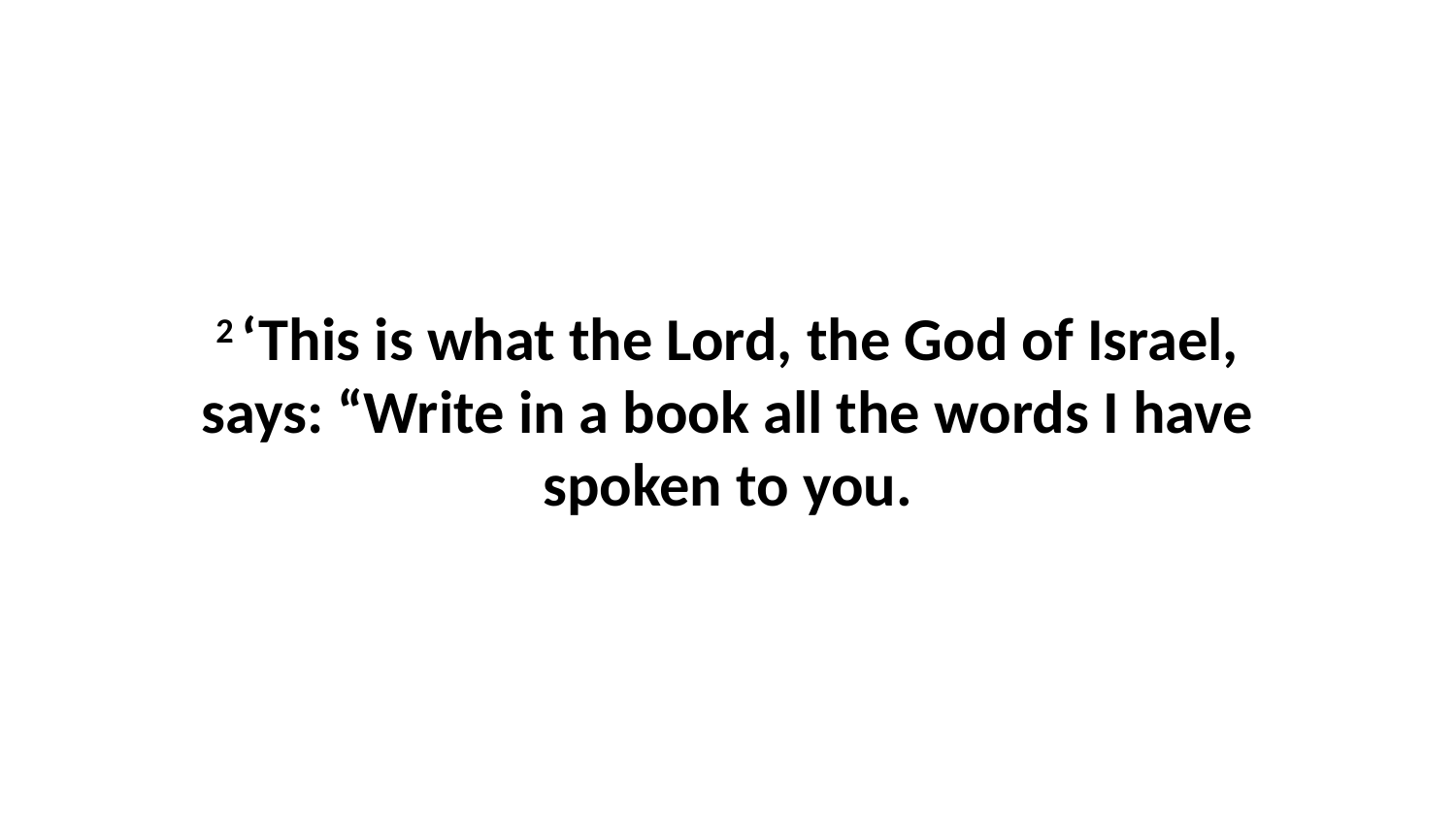

2 ‘This is what the Lord, the God of Israel, says: “Write in a book all the words I have spoken to you.